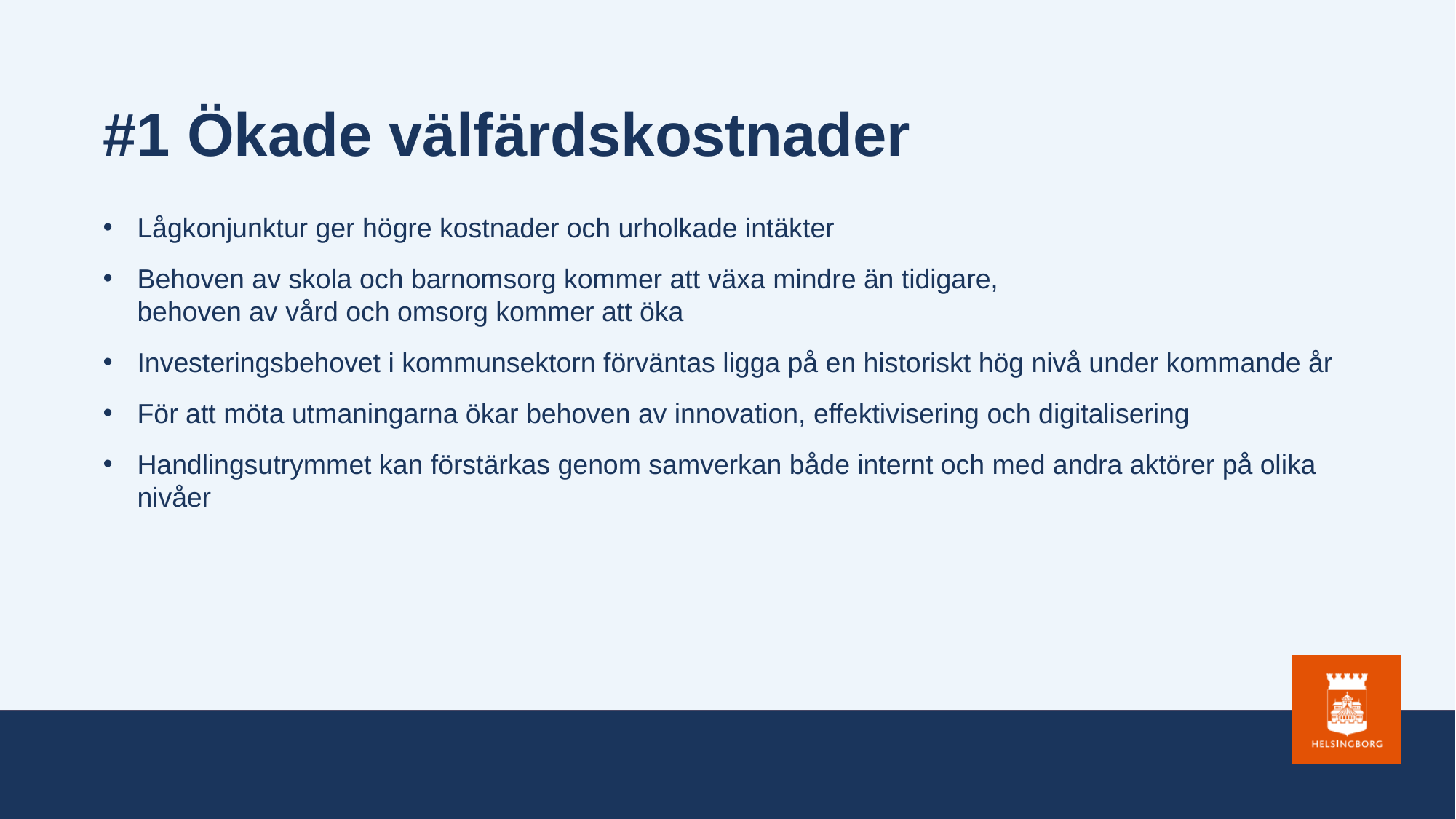

# #1 Ökade välfärdskostnader
Lågkonjunktur ger högre kostnader och urholkade intäkter
Behoven av skola och barnomsorg kommer att växa mindre än tidigare,
behoven av vård och omsorg kommer att öka
Investeringsbehovet i kommunsektorn förväntas ligga på en historiskt hög nivå under kommande år
För att möta utmaningarna ökar behoven av innovation, effektivisering och digitalisering
Handlingsutrymmet kan förstärkas genom samverkan både internt och med andra aktörer på olika nivåer